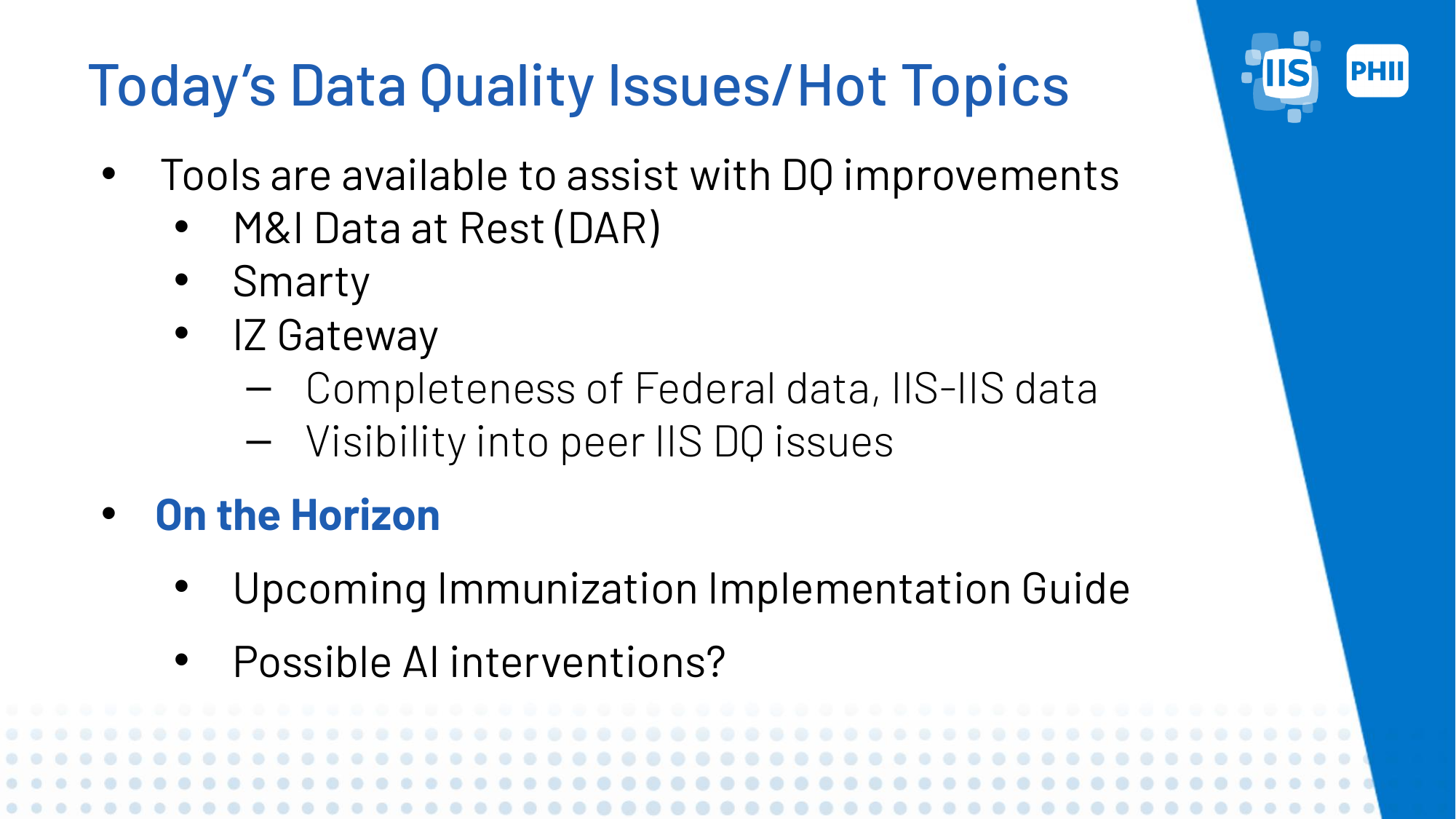

# Today’s Data Quality Issues/Hot Topics
Tools are available to assist with DQ improvements
M&I Data at Rest (DAR)
Smarty
IZ Gateway
Completeness of Federal data, IIS-IIS data
Visibility into peer IIS DQ issues
On the Horizon
Upcoming Immunization Implementation Guide
Possible AI interventions?